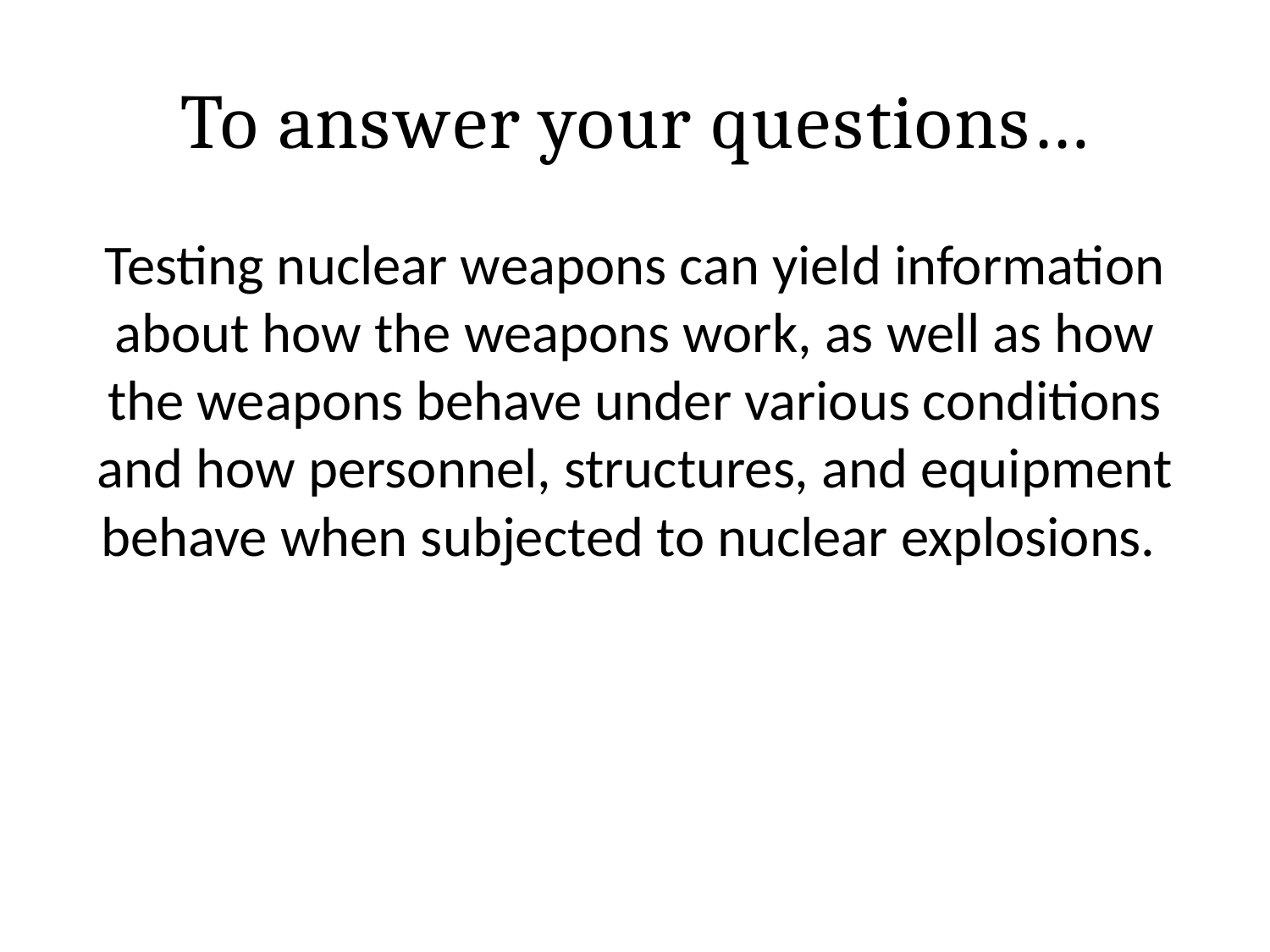

# To answer your questions…
Testing nuclear weapons can yield information about how the weapons work, as well as how the weapons behave under various conditions and how personnel, structures, and equipment behave when subjected to nuclear explosions.